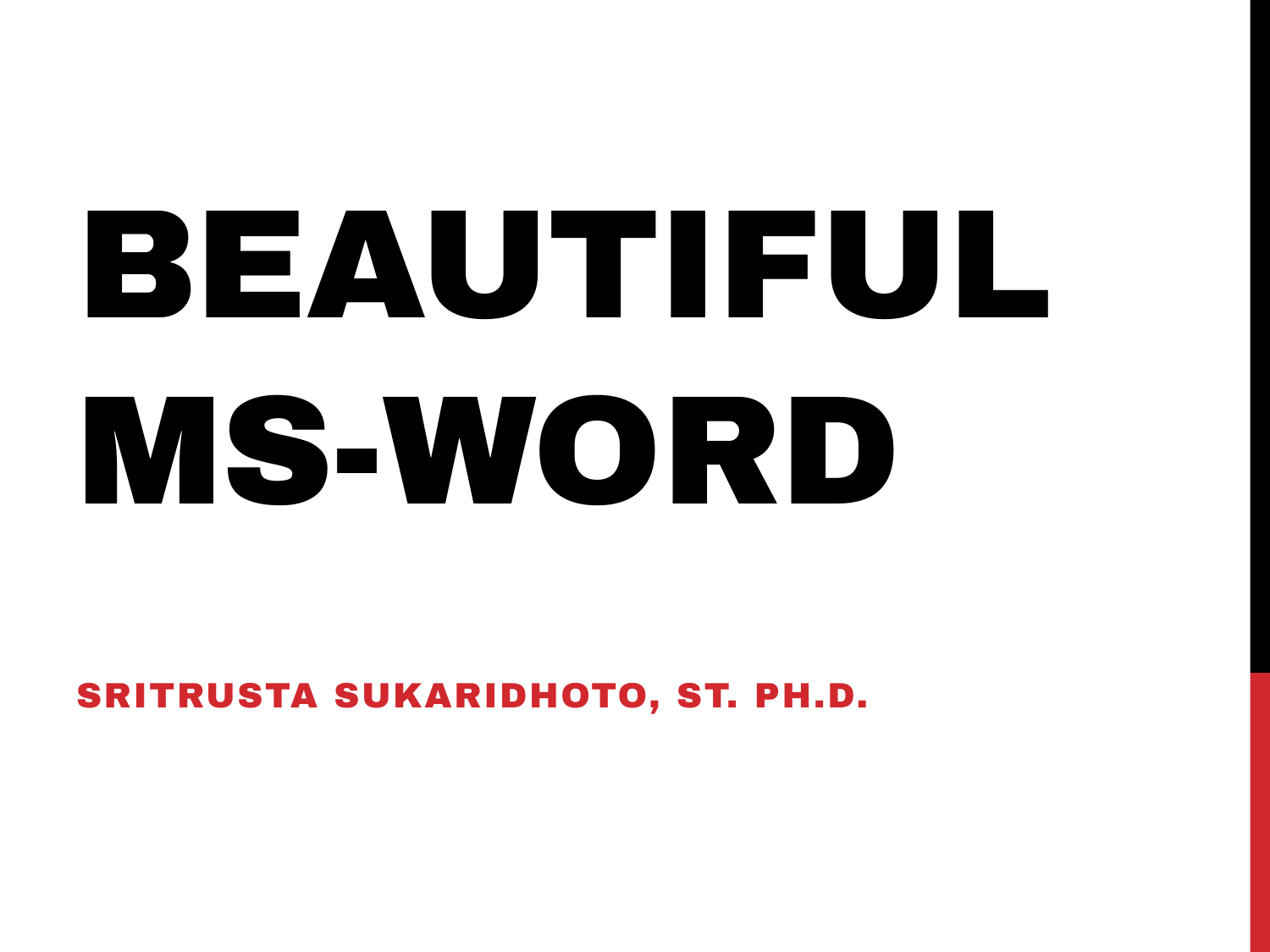

# Beautiful ms-word
Sritrusta sukaridhoto, st. ph.d.